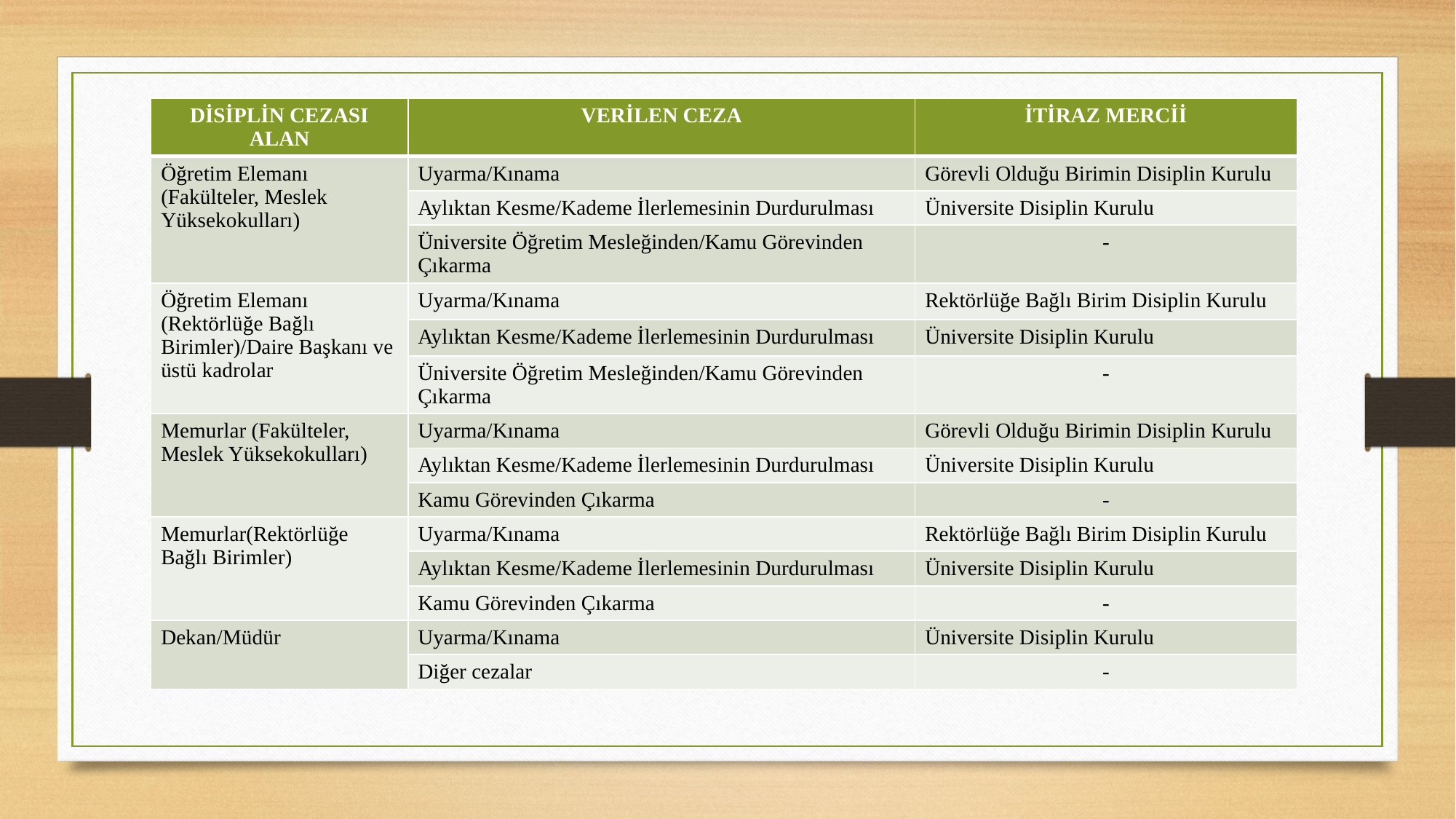

#
| DİSİPLİN CEZASI ALAN | VERİLEN CEZA | İTİRAZ MERCİİ |
| --- | --- | --- |
| Öğretim Elemanı (Fakülteler, Meslek Yüksekokulları) | Uyarma/Kınama | Görevli Olduğu Birimin Disiplin Kurulu |
|  | Aylıktan Kesme/Kademe İlerlemesinin Durdurulması | Üniversite Disiplin Kurulu |
|  | Üniversite Öğretim Mesleğinden/Kamu Görevinden Çıkarma | - |
| Öğretim Elemanı (Rektörlüğe Bağlı Birimler)/Daire Başkanı ve üstü kadrolar | Uyarma/Kınama | Rektörlüğe Bağlı Birim Disiplin Kurulu |
|  | Aylıktan Kesme/Kademe İlerlemesinin Durdurulması | Üniversite Disiplin Kurulu |
|  | Üniversite Öğretim Mesleğinden/Kamu Görevinden Çıkarma | - |
| Memurlar (Fakülteler, Meslek Yüksekokulları) | Uyarma/Kınama | Görevli Olduğu Birimin Disiplin Kurulu |
|  | Aylıktan Kesme/Kademe İlerlemesinin Durdurulması | Üniversite Disiplin Kurulu |
|  | Kamu Görevinden Çıkarma | - |
| Memurlar(Rektörlüğe Bağlı Birimler) | Uyarma/Kınama | Rektörlüğe Bağlı Birim Disiplin Kurulu |
|  | Aylıktan Kesme/Kademe İlerlemesinin Durdurulması | Üniversite Disiplin Kurulu |
|  | Kamu Görevinden Çıkarma | - |
| Dekan/Müdür | Uyarma/Kınama | Üniversite Disiplin Kurulu |
|  | Diğer cezalar | - |